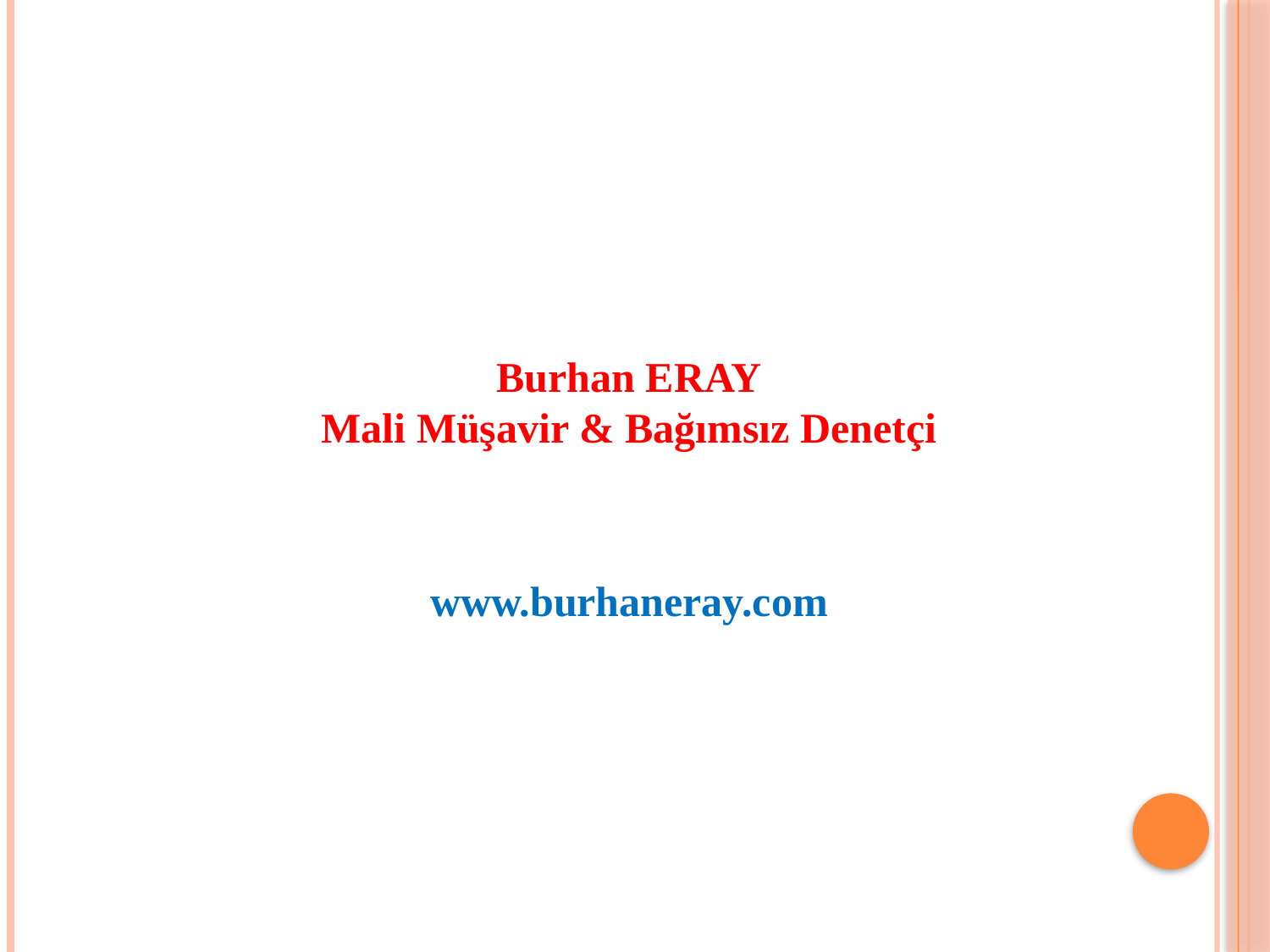

Burhan ERAY
Mali Müşavir & Bağımsız Denetçi

www.burhaneray.com